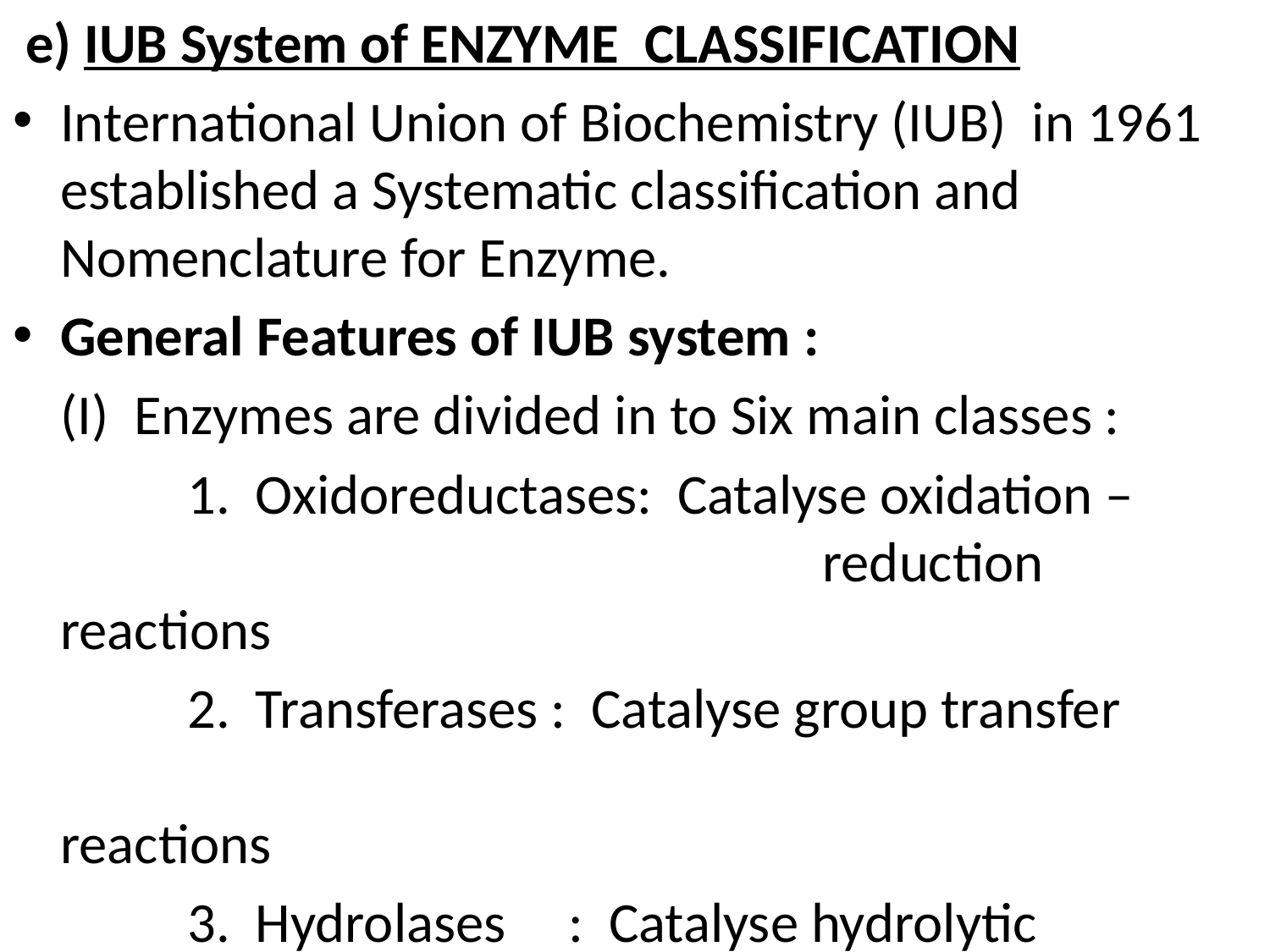

e) IUB System of ENZYME  CLASSIFICATION
International Union of Biochemistry (IUB)  in 1961 established a Systematic classification and Nomenclature for Enzyme.
General Features of IUB system :
	(I)  Enzymes are divided in to Six main classes :
		1.  Oxidoreductases:  Catalyse oxidation – 							reduction reactions
		2.  Transferases :  Catalyse group transfer 									reactions
		3.  Hydrolases	:  Catalyse hydrolytic reactions